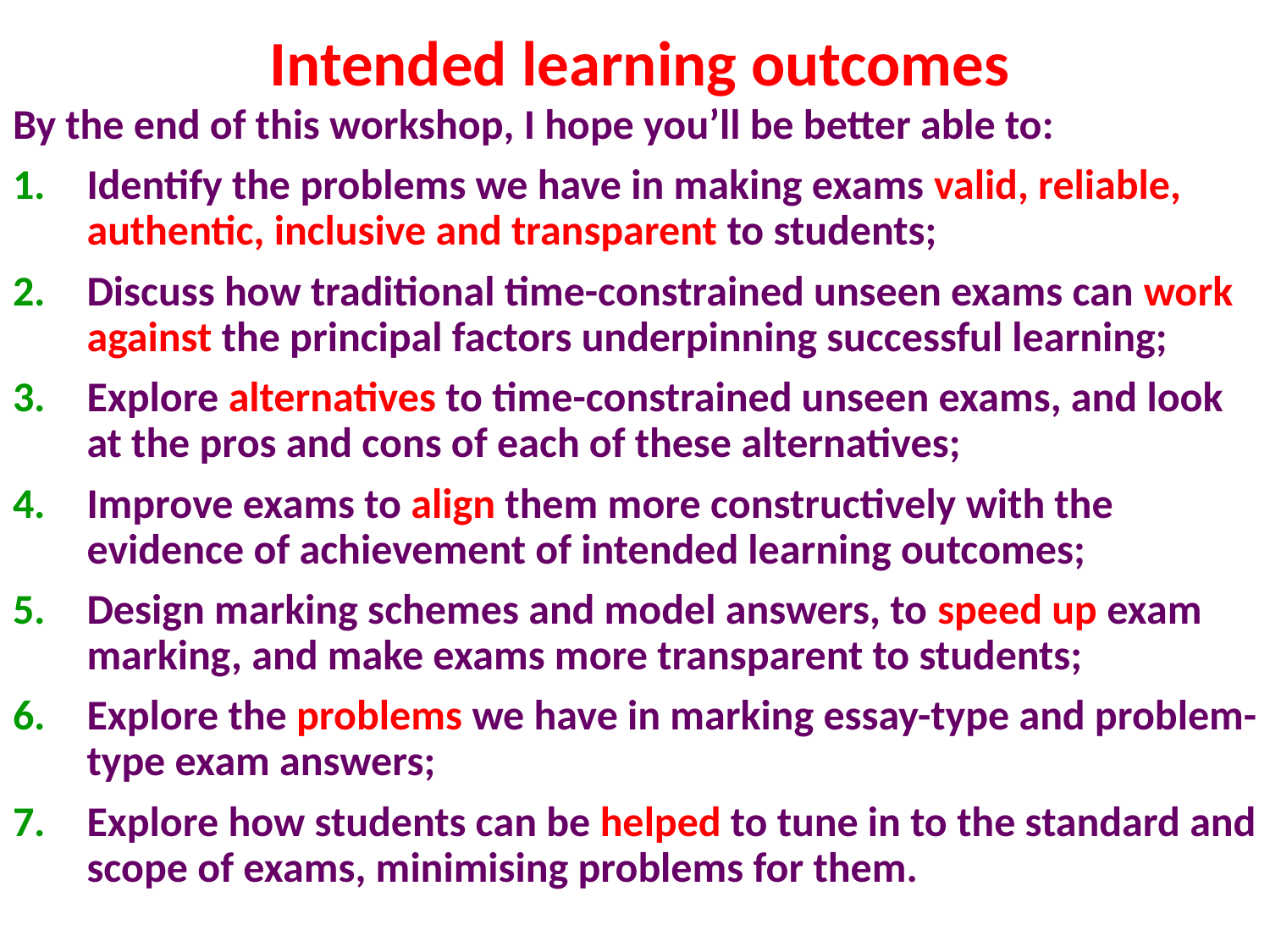

# Intended learning outcomes
By the end of this workshop, I hope you’ll be better able to:
Identify the problems we have in making exams valid, reliable, authentic, inclusive and transparent to students;
Discuss how traditional time-constrained unseen exams can work against the principal factors underpinning successful learning;
Explore alternatives to time-constrained unseen exams, and look at the pros and cons of each of these alternatives;
Improve exams to align them more constructively with the evidence of achievement of intended learning outcomes;
Design marking schemes and model answers, to speed up exam marking, and make exams more transparent to students;
Explore the problems we have in marking essay-type and problem-type exam answers;
Explore how students can be helped to tune in to the standard and scope of exams, minimising problems for them.